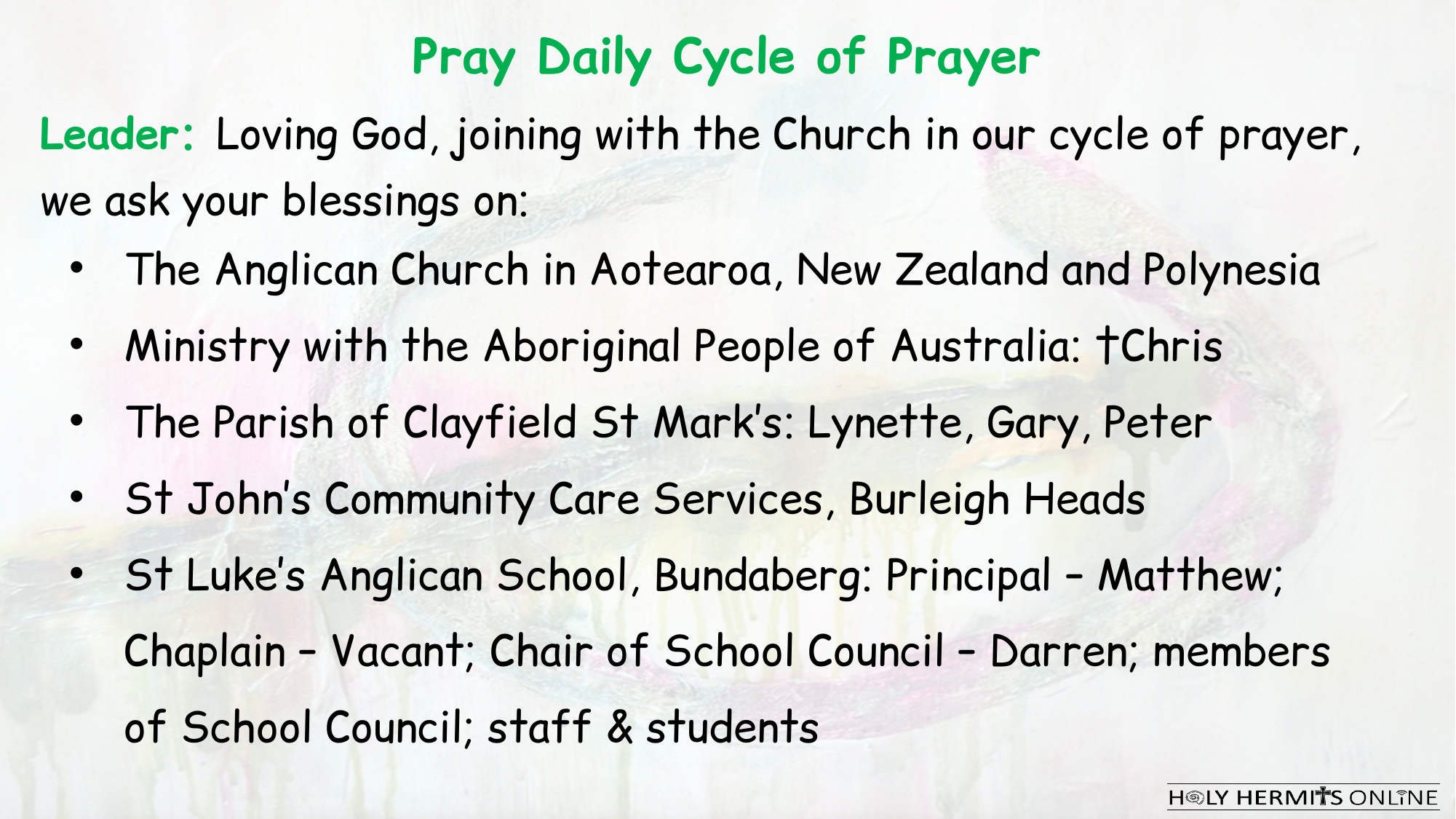

Pray Daily Cycle of Prayer
Leader: Loving God, joining with the Church in our cycle of prayer, we ask your blessings on:
The Anglican Church in Aotearoa, New Zealand and Polynesia
Ministry with the Aboriginal People of Australia: †Chris
The Parish of Clayfield St Mark’s: Lynette, Gary, Peter
St John’s Community Care Services, Burleigh Heads
St Luke’s Anglican School, Bundaberg: Principal – Matthew; Chaplain – Vacant; Chair of School Council – Darren; members of School Council; staff & students